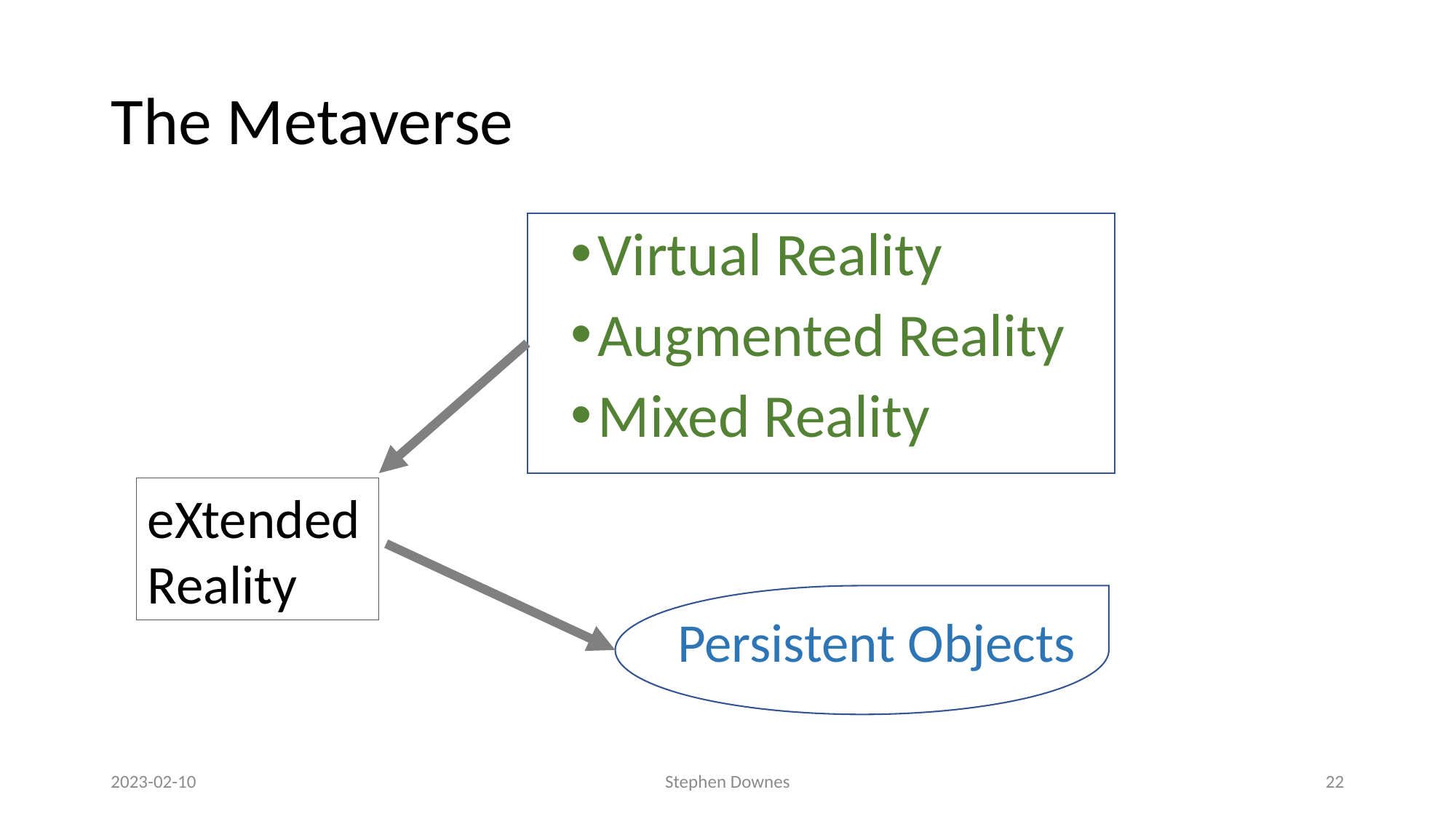

# The Metaverse

Virtual Reality
Augmented Reality
Mixed Reality
eXtended Reality

Persistent Objects
2023-02-10
Stephen Downes
22